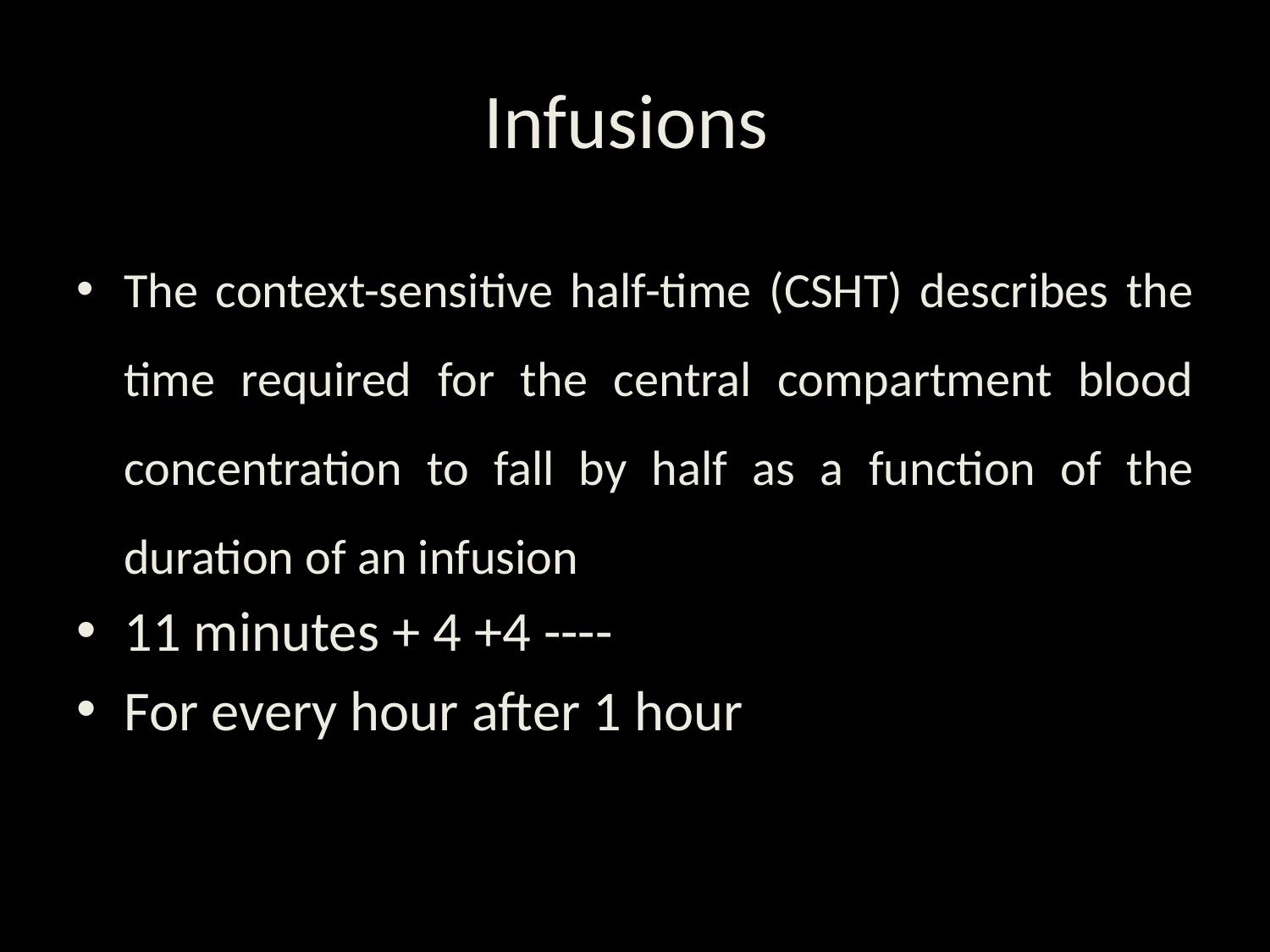

# Infusions
The context-sensitive half-time (CSHT) describes the time required for the central compartment blood concentration to fall by half as a function of the duration of an infusion
11 minutes + 4 +4 ----
For every hour after 1 hour